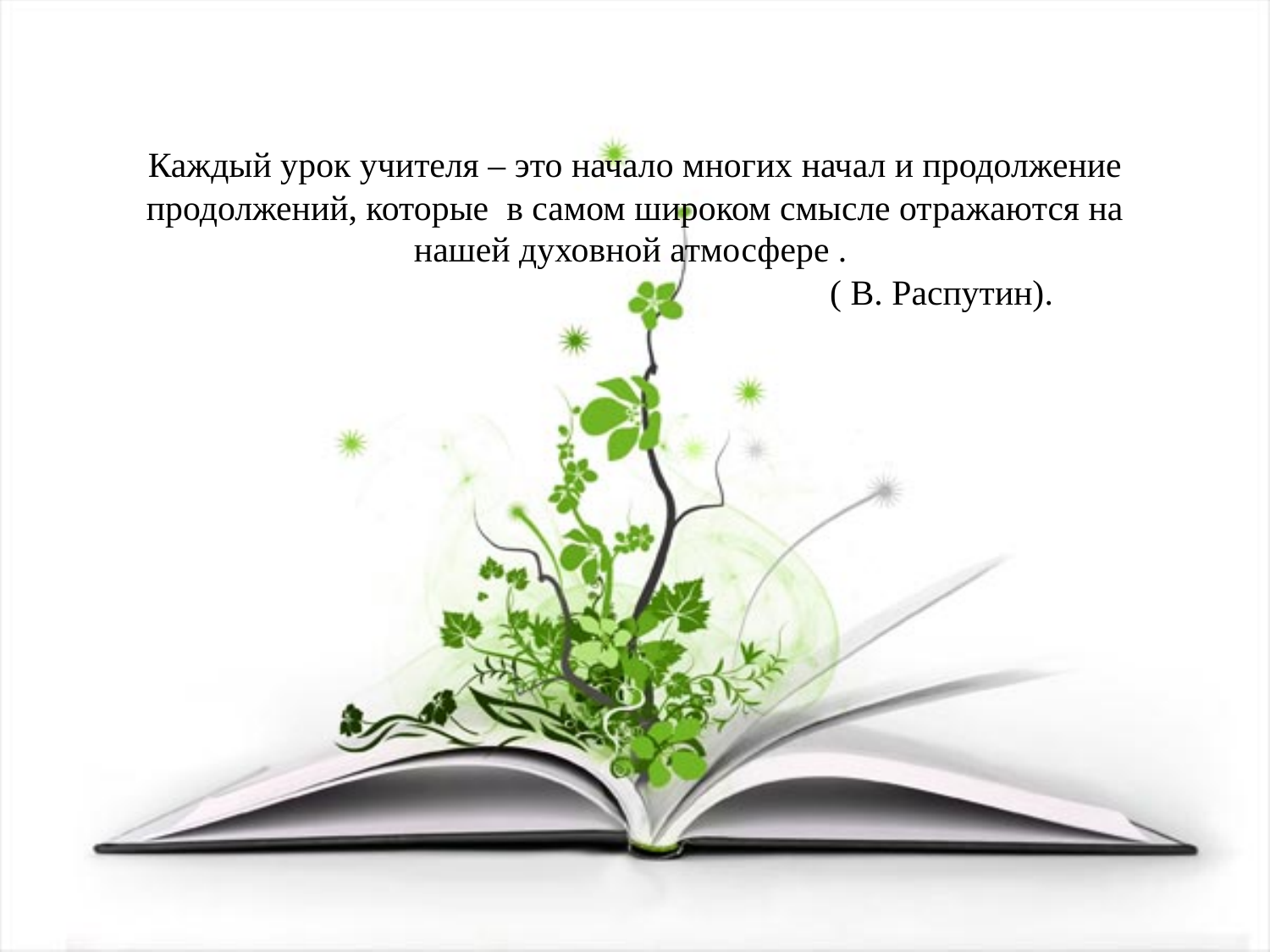

Каждый урок учителя – это начало многих начал и продолжение продолжений, которые  в самом широком смысле отражаются на нашей духовной атмосфере .
                                                                     ( В. Распутин).